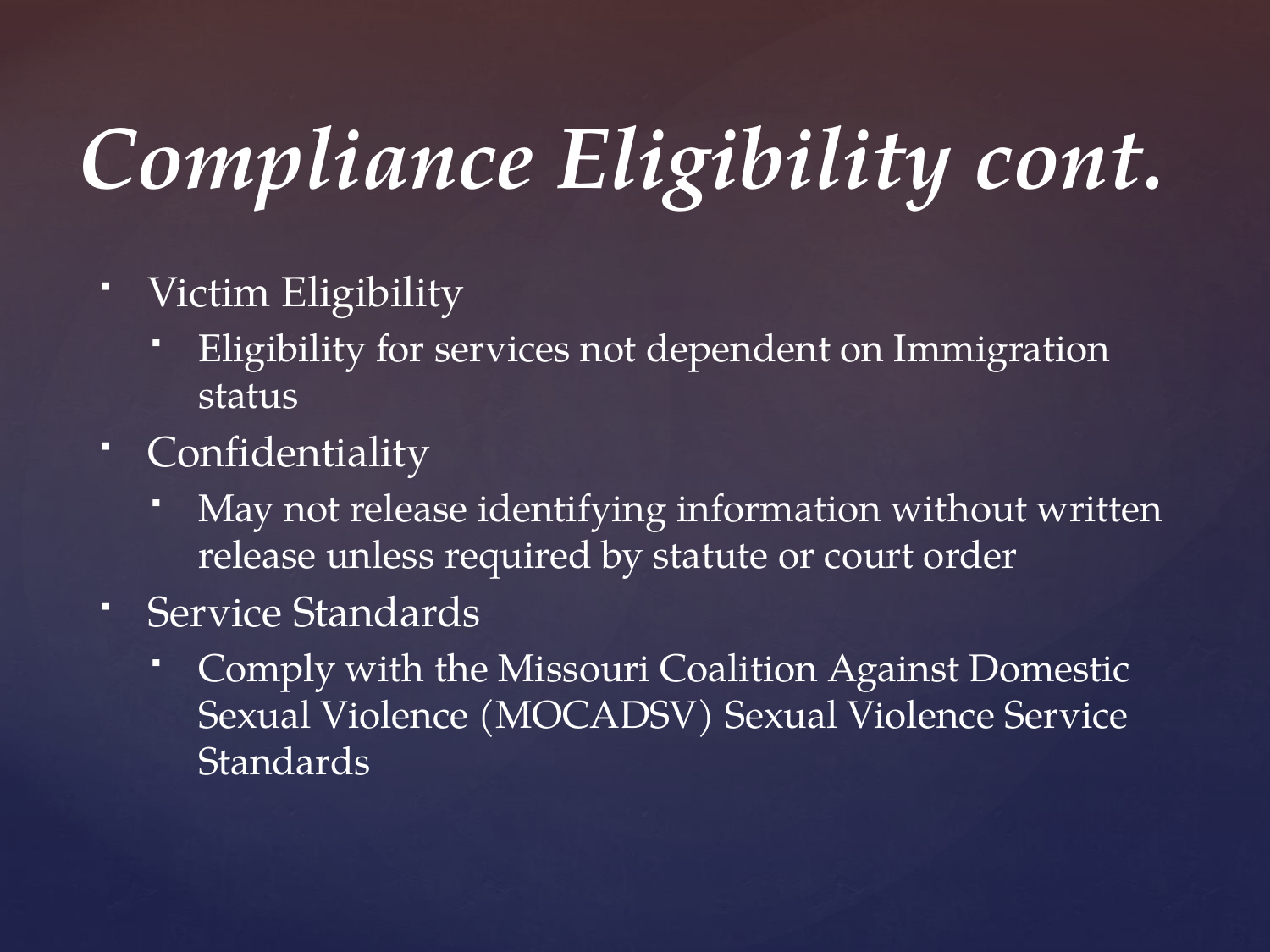

# Compliance Eligibility cont.
Victim Eligibility
Eligibility for services not dependent on Immigration status
Confidentiality
May not release identifying information without written release unless required by statute or court order
Service Standards
Comply with the Missouri Coalition Against Domestic  Sexual Violence (MOCADSV) Sexual Violence Service Standards